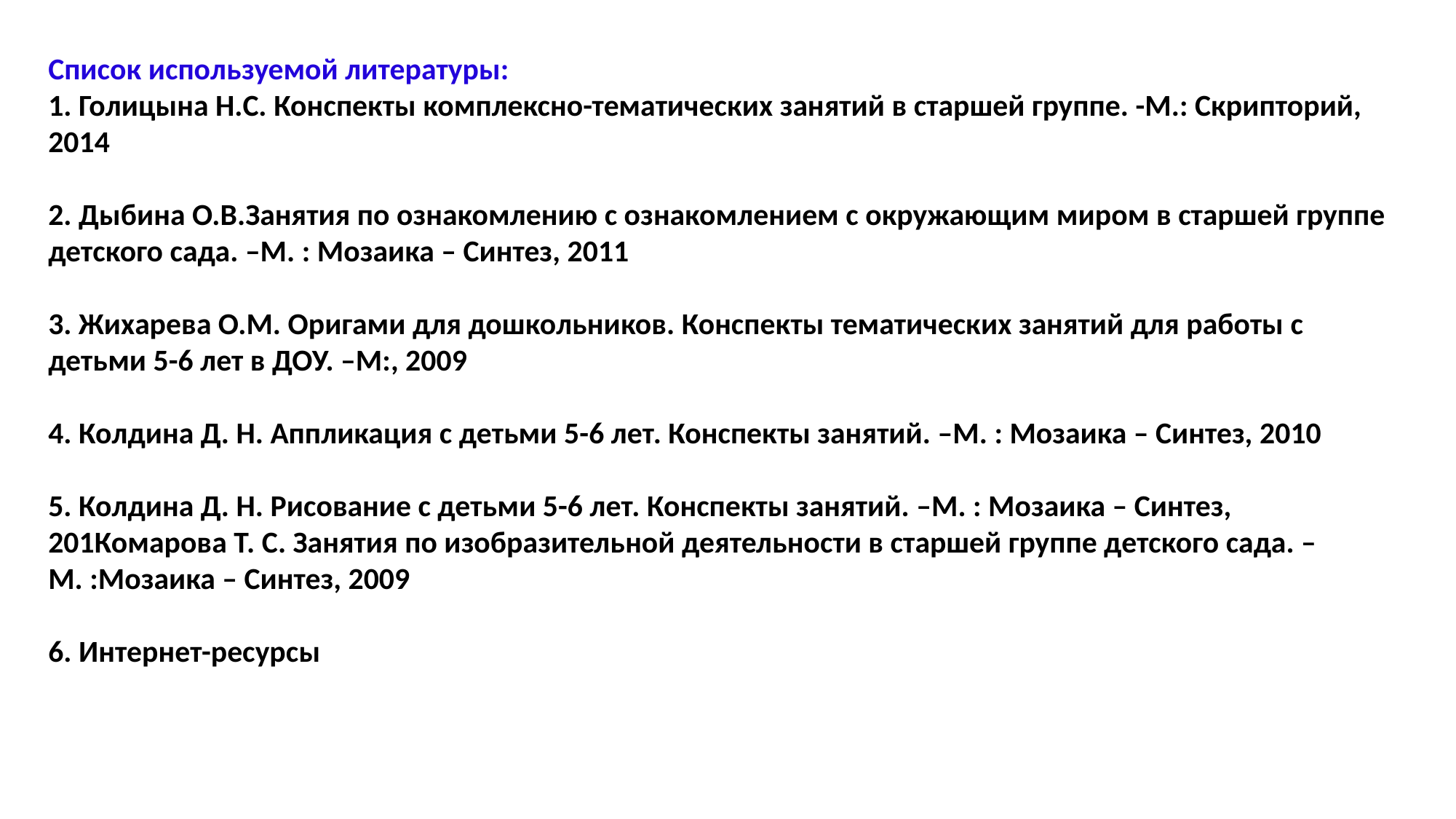

Список используемой литературы:
1. Голицына Н.С. Конспекты комплексно-тематических занятий в старшей группе. -М.: Скрипторий, 2014

2. Дыбина О.В.Занятия по ознакомлению с ознакомлением с окружающим миром в старшей группе детского сада. –М. : Мозаика – Синтез, 2011

3. Жихарева О.М. Оригами для дошкольников. Конспекты тематических занятий для работы с детьми 5-6 лет в ДОУ. –М:, 2009

4. Колдина Д. Н. Аппликация с детьми 5-6 лет. Конспекты занятий. –М. : Мозаика – Синтез, 2010

5. Колдина Д. Н. Рисование с детьми 5-6 лет. Конспекты занятий. –М. : Мозаика – Синтез, 201Комарова Т. С. Занятия по изобразительной деятельности в старшей группе детского сада. – М. :Мозаика – Синтез, 2009

6. Интернет-ресурсы